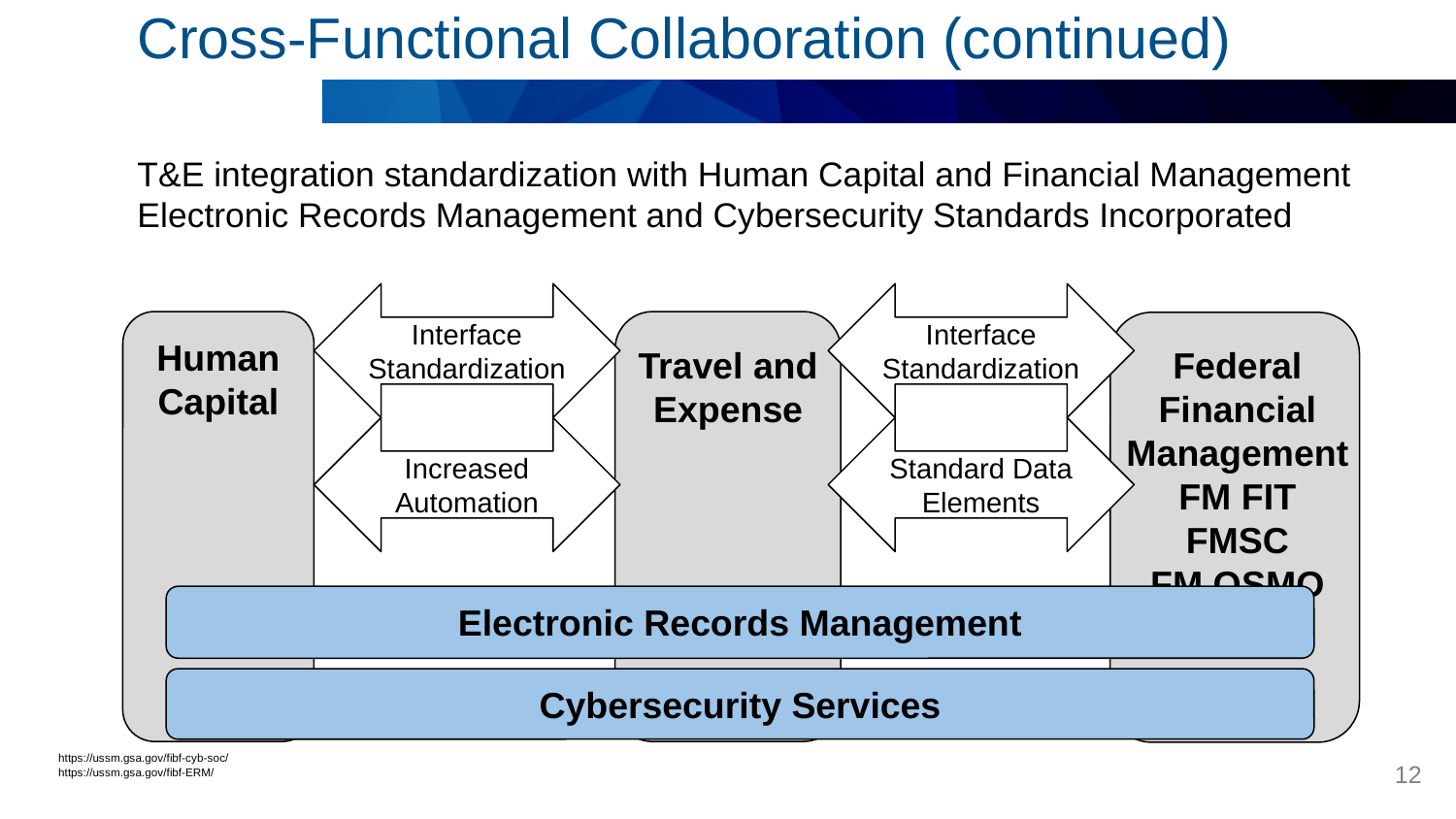

# Cross-Functional Collaboration (continued)
T&E integration standardization with Human Capital and Financial Management
Electronic Records Management and Cybersecurity Standards Incorporated
Interface Standardization
Interface Standardization

Human Capital
Federal Financial Management
FM FIT
FMSC
FM QSMO
Travel and Expense
Increased Automation
Standard Data Elements
Electronic Records Management

Cybersecurity Services

https://ussm.gsa.gov/fibf-cyb-soc/
https://ussm.gsa.gov/fibf-ERM/
12